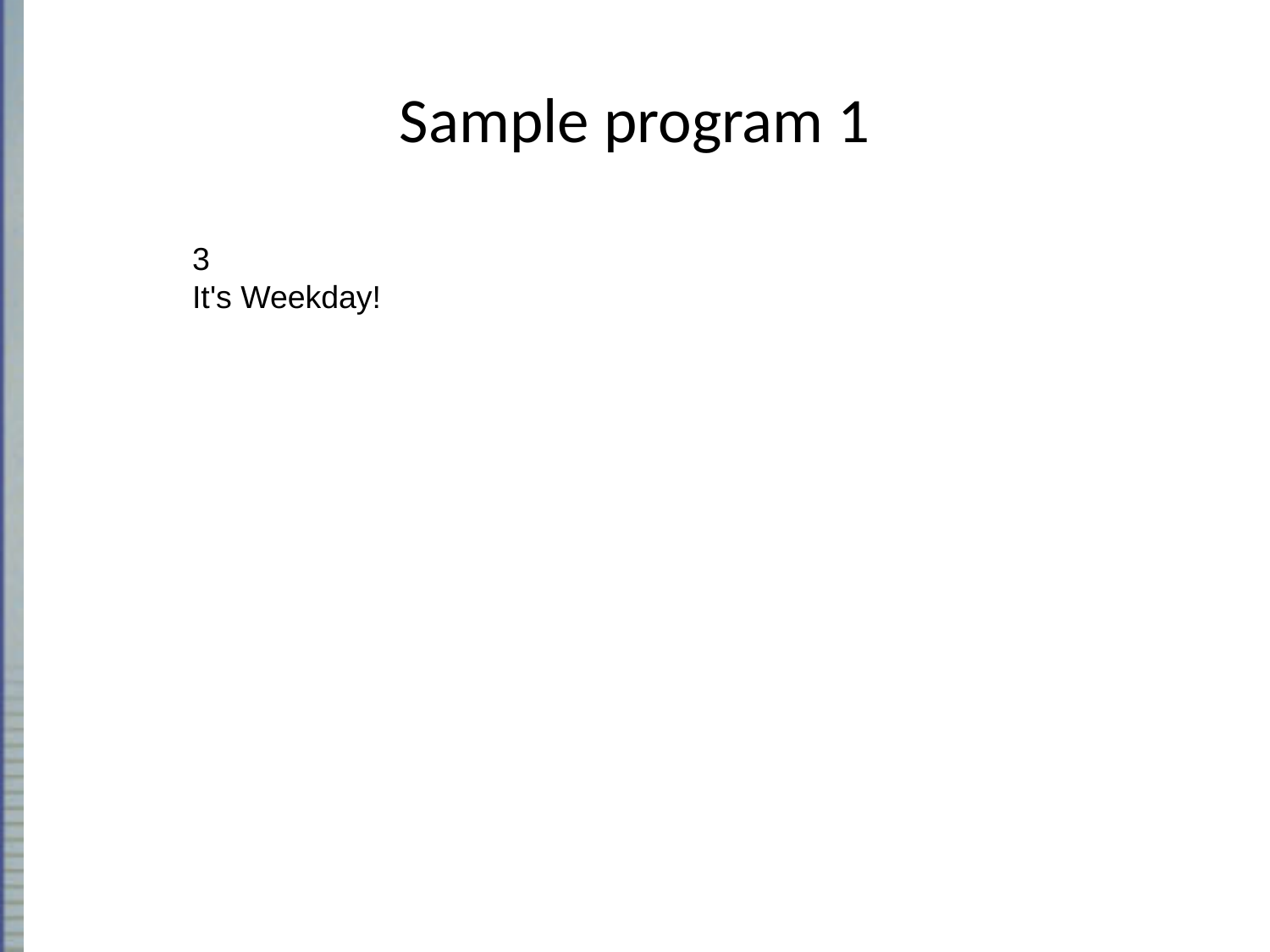

# Sample program 1
3
It's Weekday!